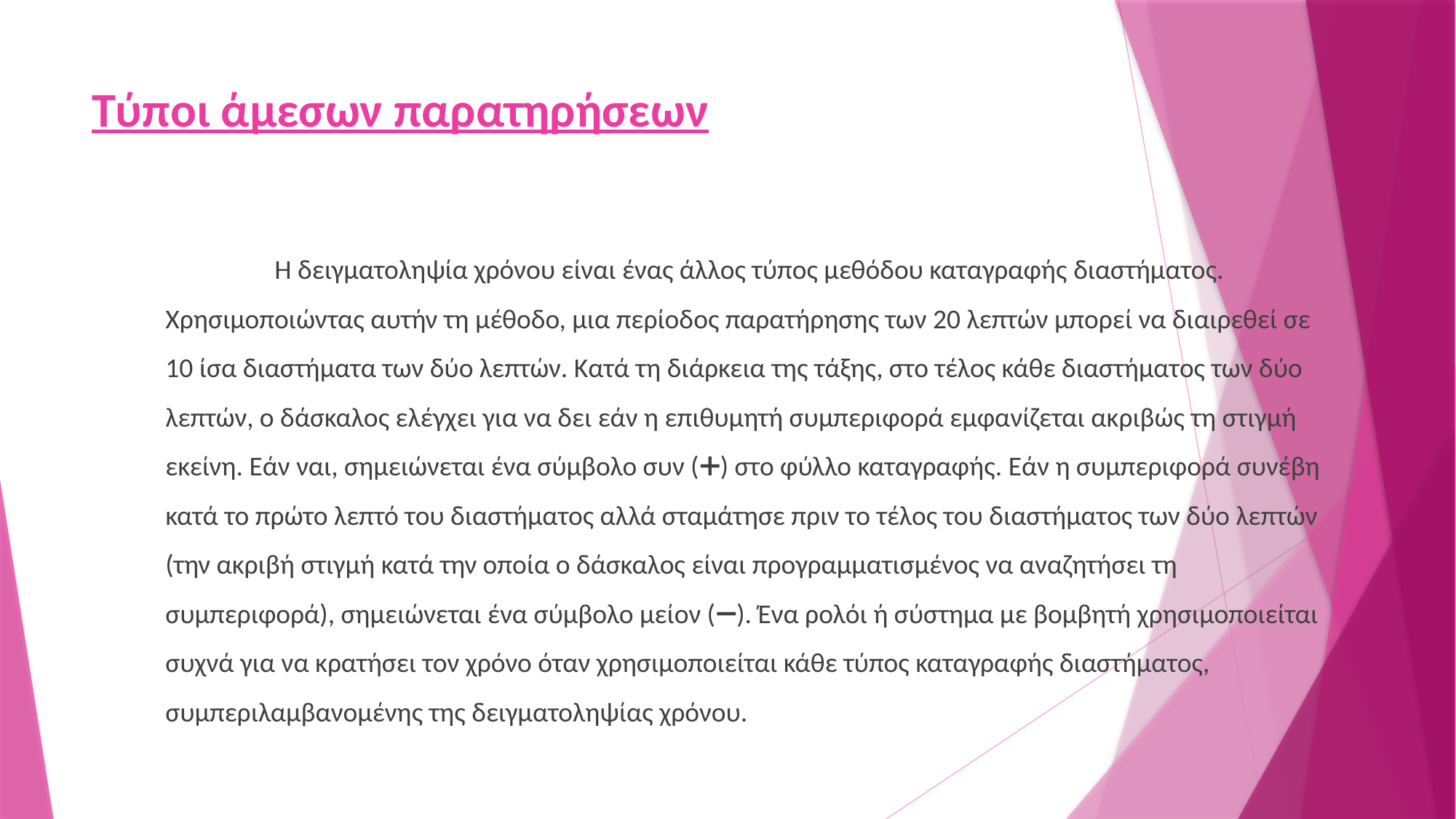

# Τύποι άμεσων παρατηρήσεων
	Η δειγματοληψία χρόνου είναι ένας άλλος τύπος μεθόδου καταγραφής διαστήματος. Χρησιμοποιώντας αυτήν τη μέθοδο, μια περίοδος παρατήρησης των 20 λεπτών μπορεί να διαιρεθεί σε 10 ίσα διαστήματα των δύο λεπτών. Κατά τη διάρκεια της τάξης, στο τέλος κάθε διαστήματος των δύο λεπτών, ο δάσκαλος ελέγχει για να δει εάν η επιθυμητή συμπεριφορά εμφανίζεται ακριβώς τη στιγμή εκείνη. Εάν ναι, σημειώνεται ένα σύμβολο συν (➕) στο φύλλο καταγραφής. Εάν η συμπεριφορά συνέβη κατά το πρώτο λεπτό του διαστήματος αλλά σταμάτησε πριν το τέλος του διαστήματος των δύο λεπτών (την ακριβή στιγμή κατά την οποία ο δάσκαλος είναι προγραμματισμένος να αναζητήσει τη συμπεριφορά), σημειώνεται ένα σύμβολο μείον (➖). Ένα ρολόι ή σύστημα με βομβητή χρησιμοποιείται συχνά για να κρατήσει τον χρόνο όταν χρησιμοποιείται κάθε τύπος καταγραφής διαστήματος, συμπεριλαμβανομένης της δειγματοληψίας χρόνου.